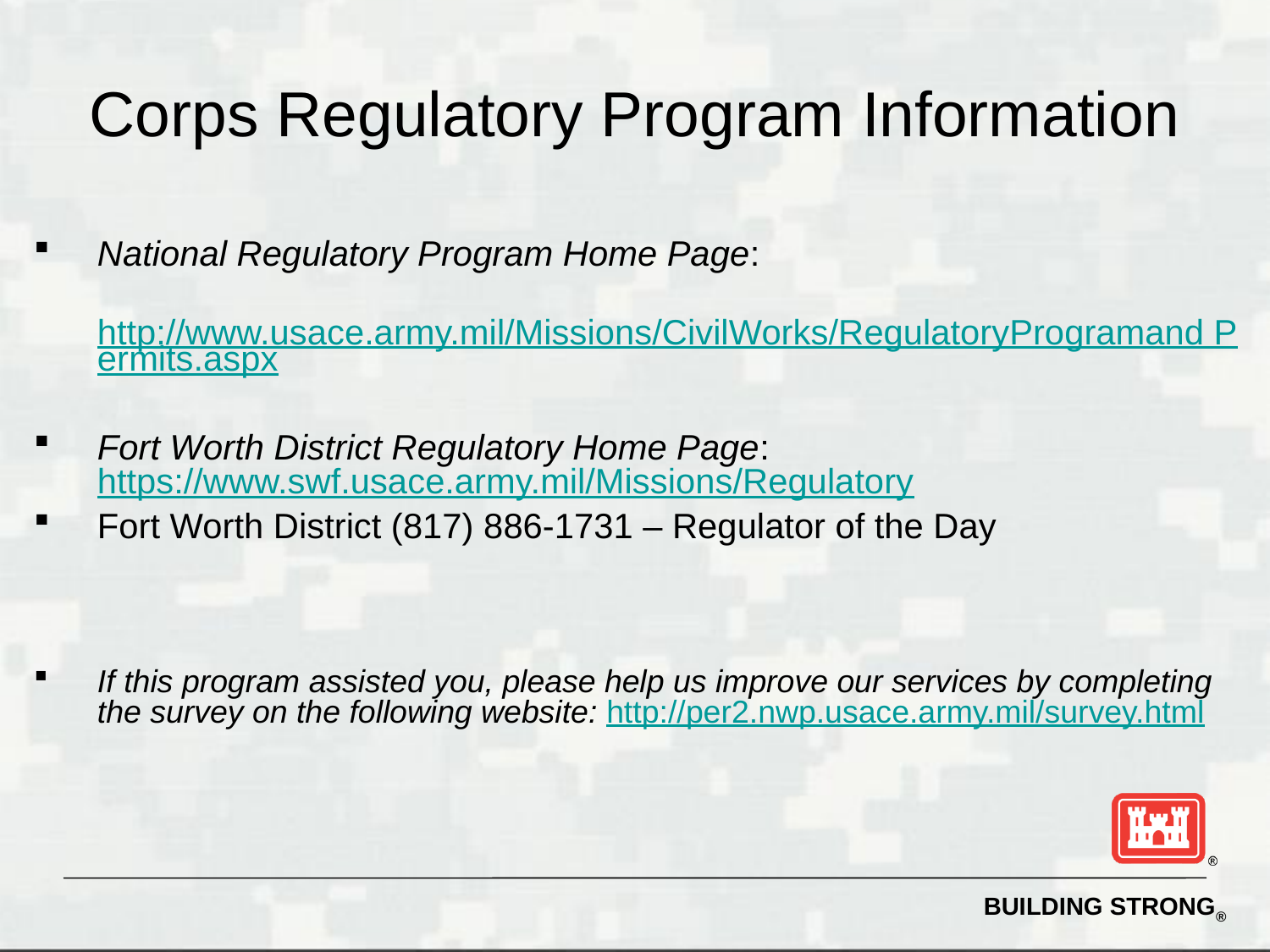

# Corps Regulatory Program Information
National Regulatory Program Home Page:
	http://www.usace.army.mil/Missions/CivilWorks/RegulatoryProgramand Permits.aspx

Fort Worth District Regulatory Home Page: https://www.swf.usace.army.mil/Missions/Regulatory
Fort Worth District (817) 886-1731 – Regulator of the Day

If this program assisted you, please help us improve our services by completing the survey on the following website: http://per2.nwp.usace.army.mil/survey.html